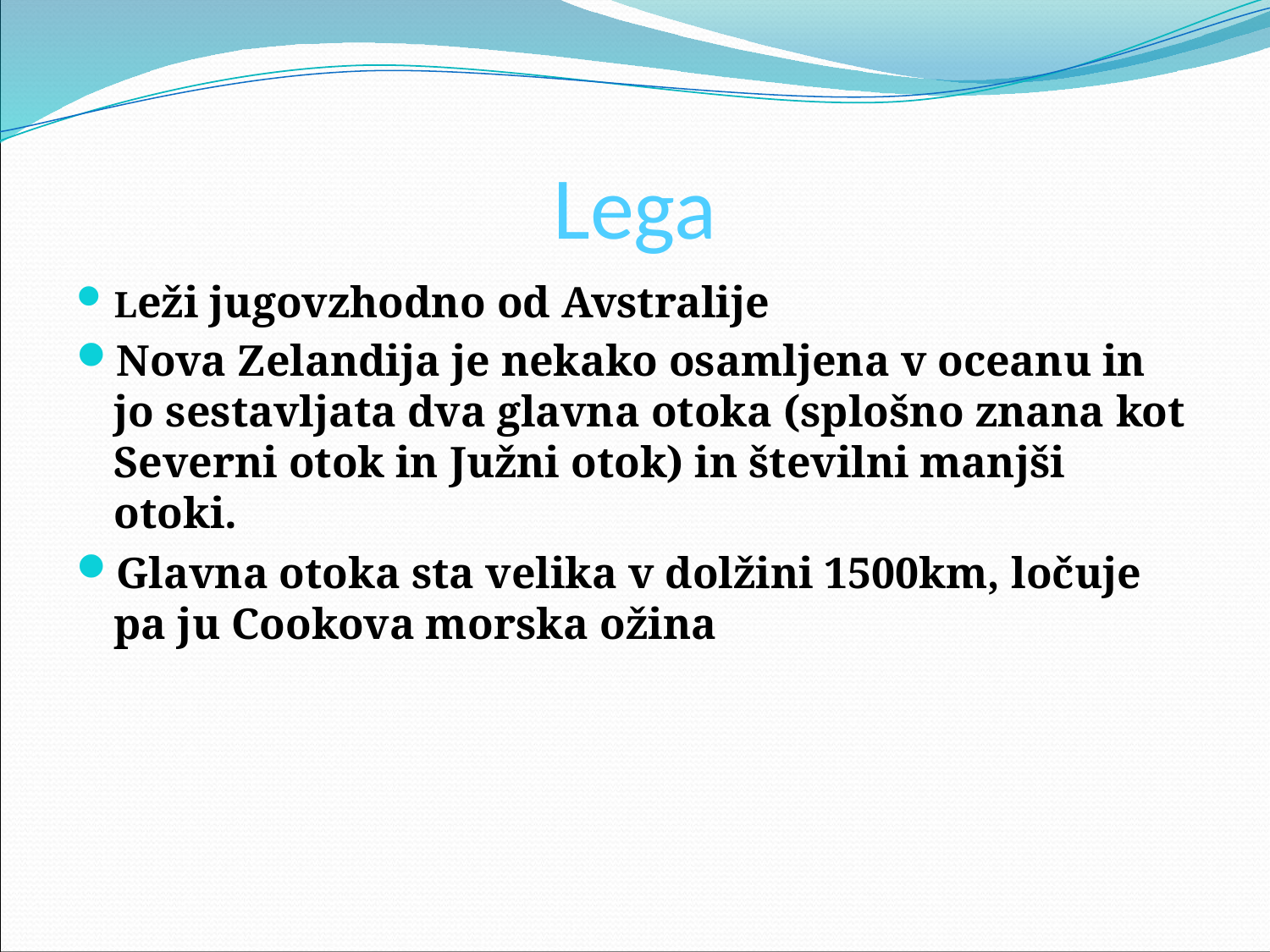

# Lega
Leži jugovzhodno od Avstralije
Nova Zelandija je nekako osamljena v oceanu in jo sestavljata dva glavna otoka (splošno znana kot Severni otok in Južni otok) in številni manjši otoki.
Glavna otoka sta velika v dolžini 1500km, ločuje pa ju Cookova morska ožina